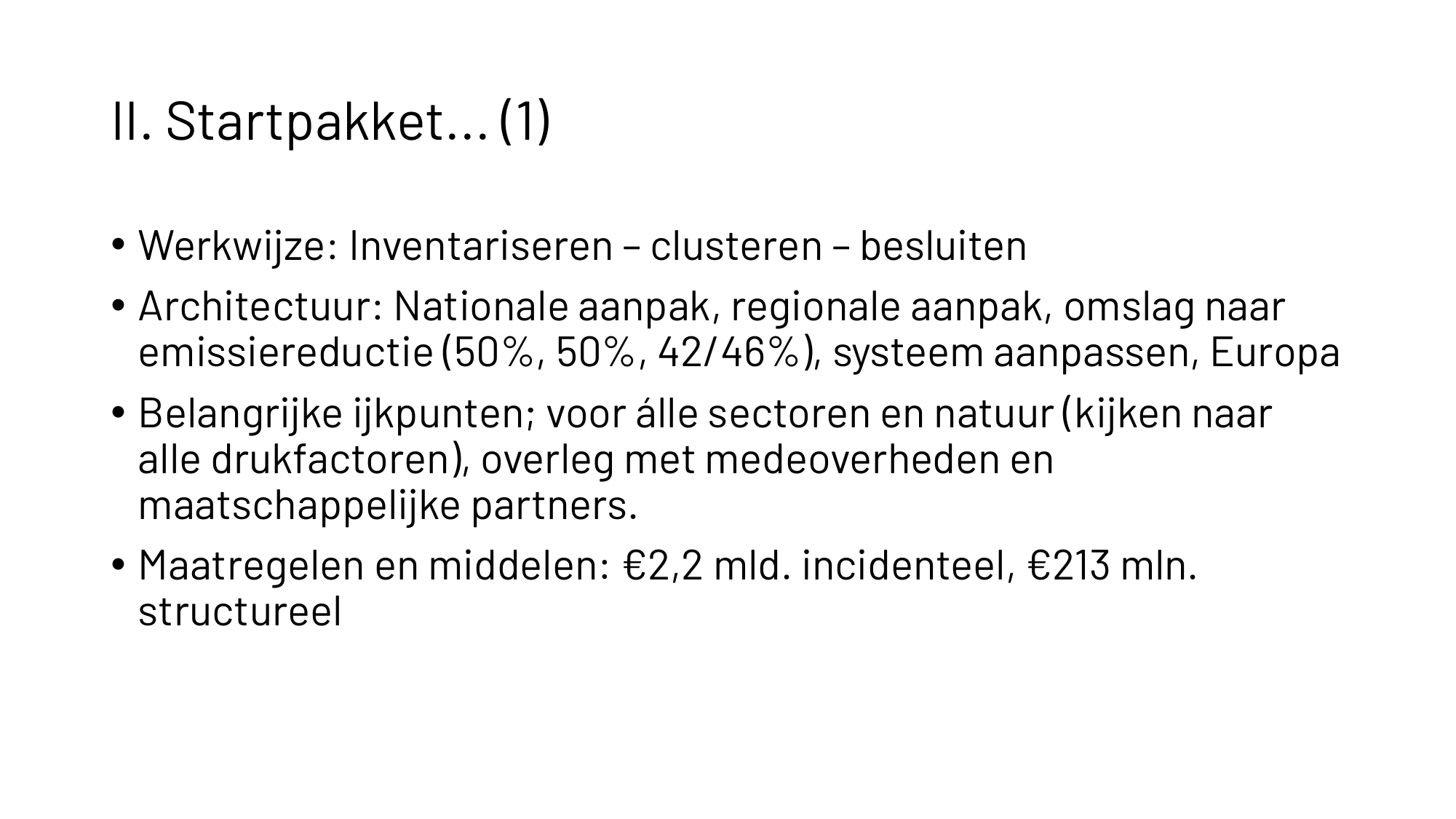

# II. Startpakket... (1)
Werkwijze: Inventariseren – clusteren – besluiten
Architectuur: Nationale aanpak, regionale aanpak, omslag naar emissiereductie (50%, 50%, 42/46%), systeem aanpassen, Europa
Belangrijke ijkpunten; voor álle sectoren en natuur (kijken naar alle drukfactoren), overleg met medeoverheden en maatschappelijke partners.
Maatregelen en middelen: €2,2 mld. incidenteel, €213 mln. structureel